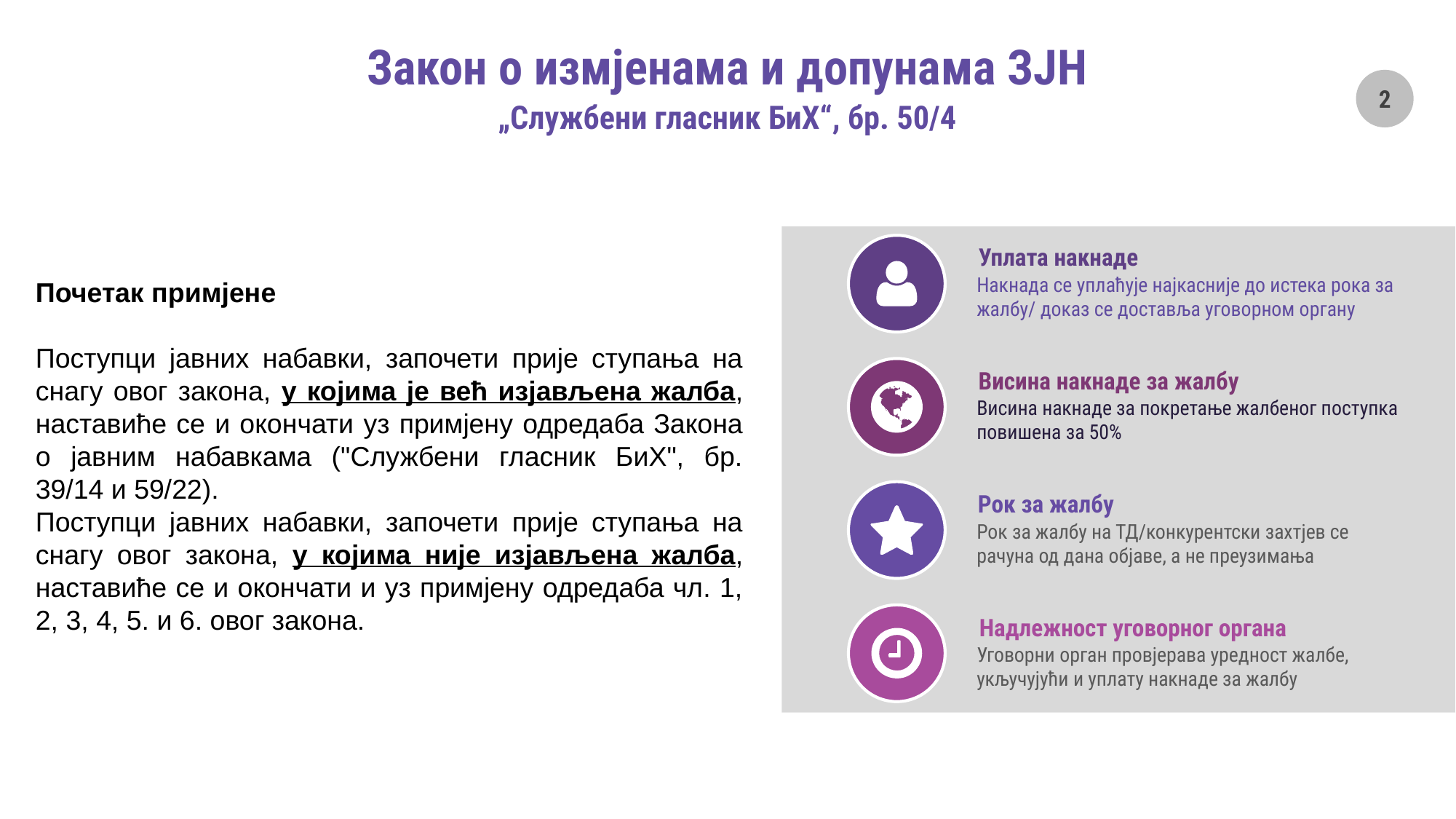

# Закон о измјенама и допунама ЗЈН
„Службени гласник БиХ“, бр. 50/4

Уплата накнаде
Накнада се уплаћује најкасније до истека рока за жалбу/ доказ се доставља уговорном органу
Почетак примјене

Поступци јавних набавки, започети прије ступања на снагу овог закона, у којима је већ изјављена жалба, наставиће се и окончати уз примјену одредаба Закона о јавним набавкама ("Службени гласник БиХ", бр. 39/14 и 59/22).
Поступци јавних набавки, започети прије ступања на снагу овог закона, у којима није изјављена жалба, наставиће се и окончати и уз примјену одредаба чл. 1, 2, 3, 4, 5. и 6. овог закона.

Висина накнаде за жалбу
Висина накнаде за покретање жалбеног поступка повишена за 50%

Рок за жалбу
Рок за жалбу на ТД/конкурентски захтјев се рачуна од дана објаве, а не преузимања

Надлежност уговорног органа
Уговорни орган провјерава уредност жалбе, укључујући и уплату накнаде за жалбу